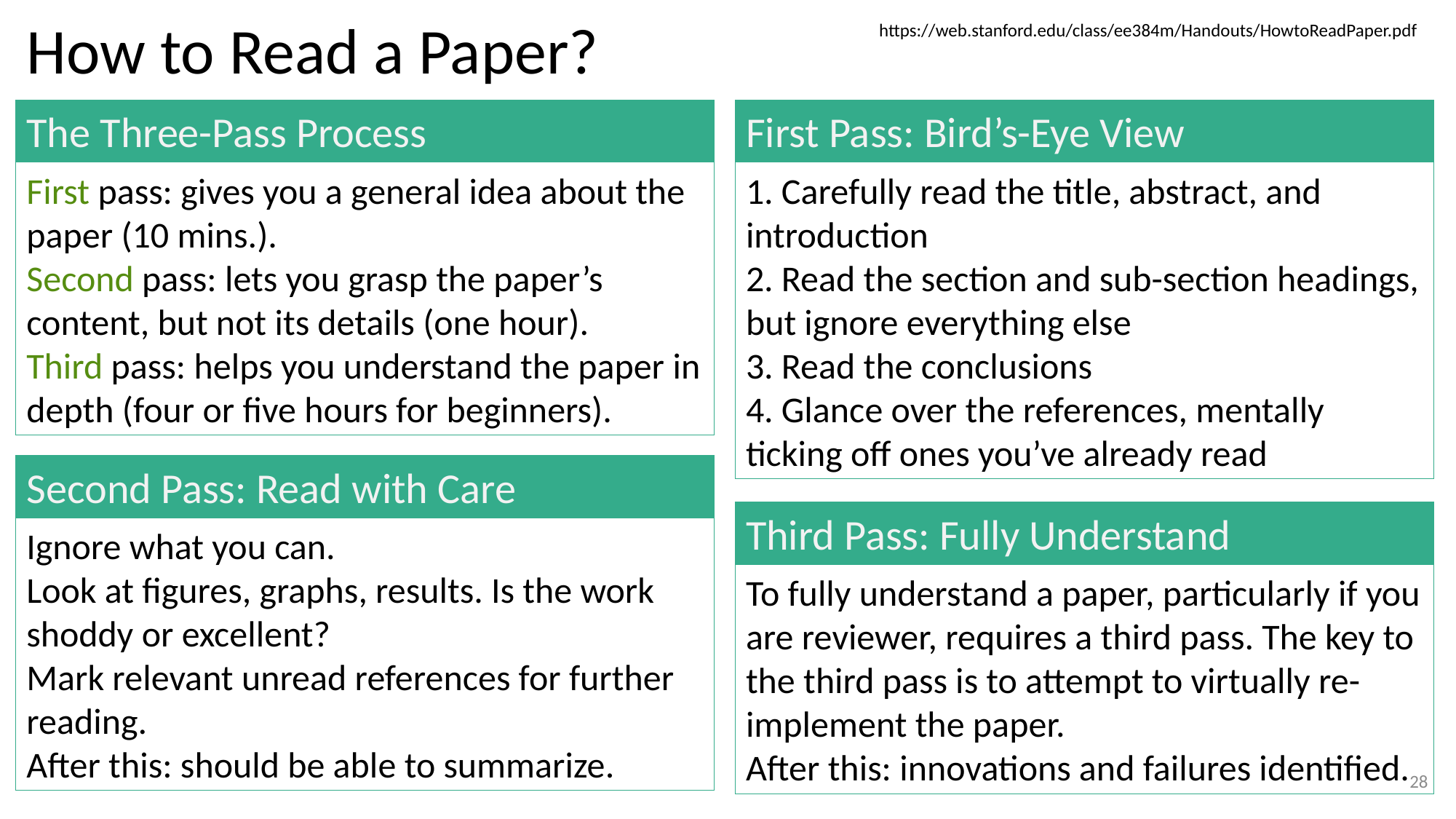

# How to Read a Paper?
https://web.stanford.edu/class/ee384m/Handouts/HowtoReadPaper.pdf
The Three-Pass Process
First pass: gives you a general idea about the paper (10 mins.).
Second pass: lets you grasp the paper’s content, but not its details (one hour).
Third pass: helps you understand the paper in depth (four or five hours for beginners).
First Pass: Bird’s-Eye View
1. Carefully read the title, abstract, and introduction
2. Read the section and sub-section headings, but ignore everything else
3. Read the conclusions
4. Glance over the references, mentally ticking off ones you’ve already read
Second Pass: Read with Care
Ignore what you can.
Look at figures, graphs, results. Is the work shoddy or excellent?
Mark relevant unread references for further reading.
After this: should be able to summarize.
Third Pass: Fully Understand
To fully understand a paper, particularly if you are reviewer, requires a third pass. The key to the third pass is to attempt to virtually re-implement the paper.
After this: innovations and failures identified.
28